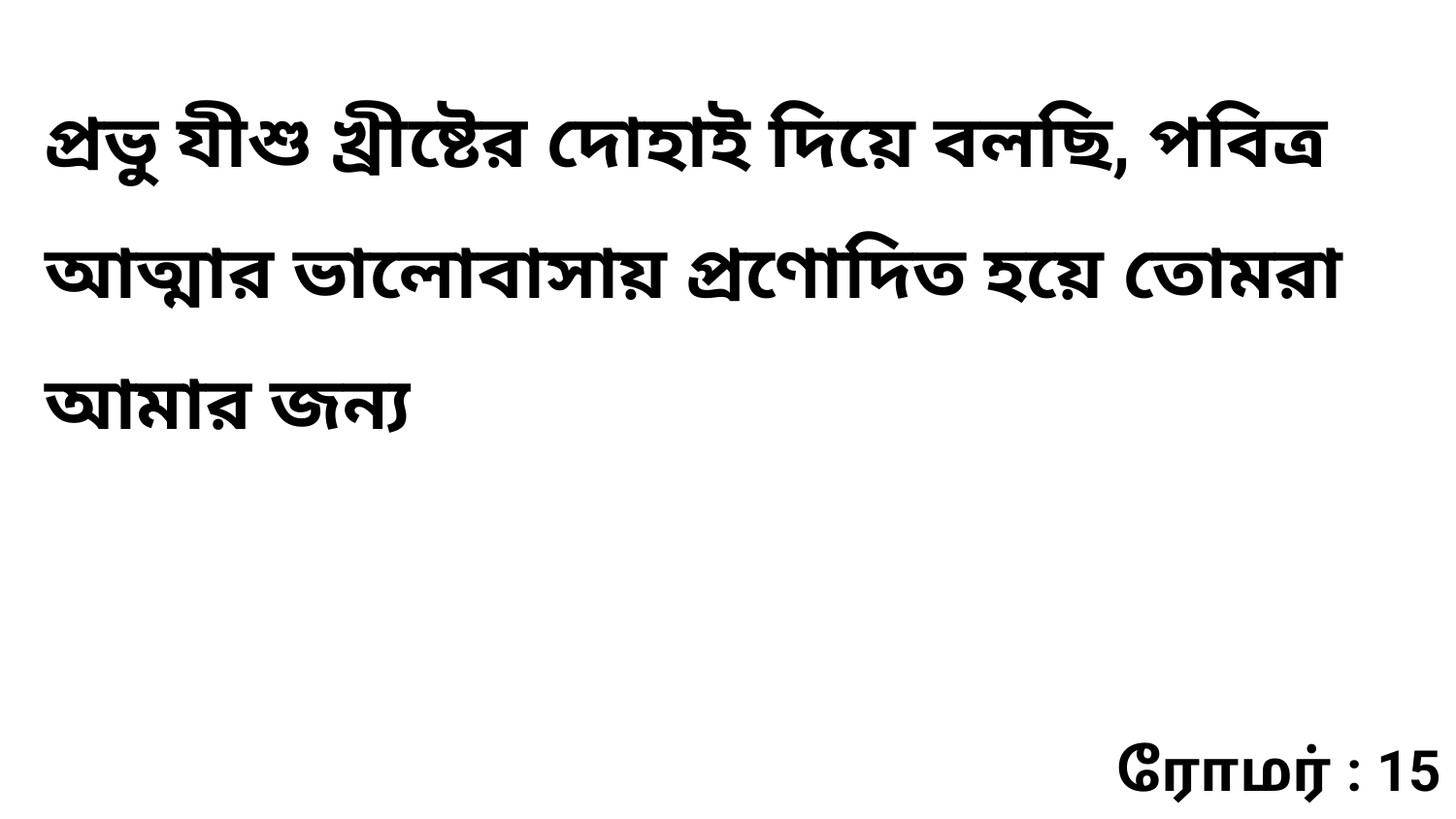

প্রভু যীশু খ্রীষ্টের দোহাই দিয়ে বলছি, পবিত্র আত্মার ভালোবাসায় প্রণোদিত হয়ে তোমরা আমার জন্য
ரோமர் : 15